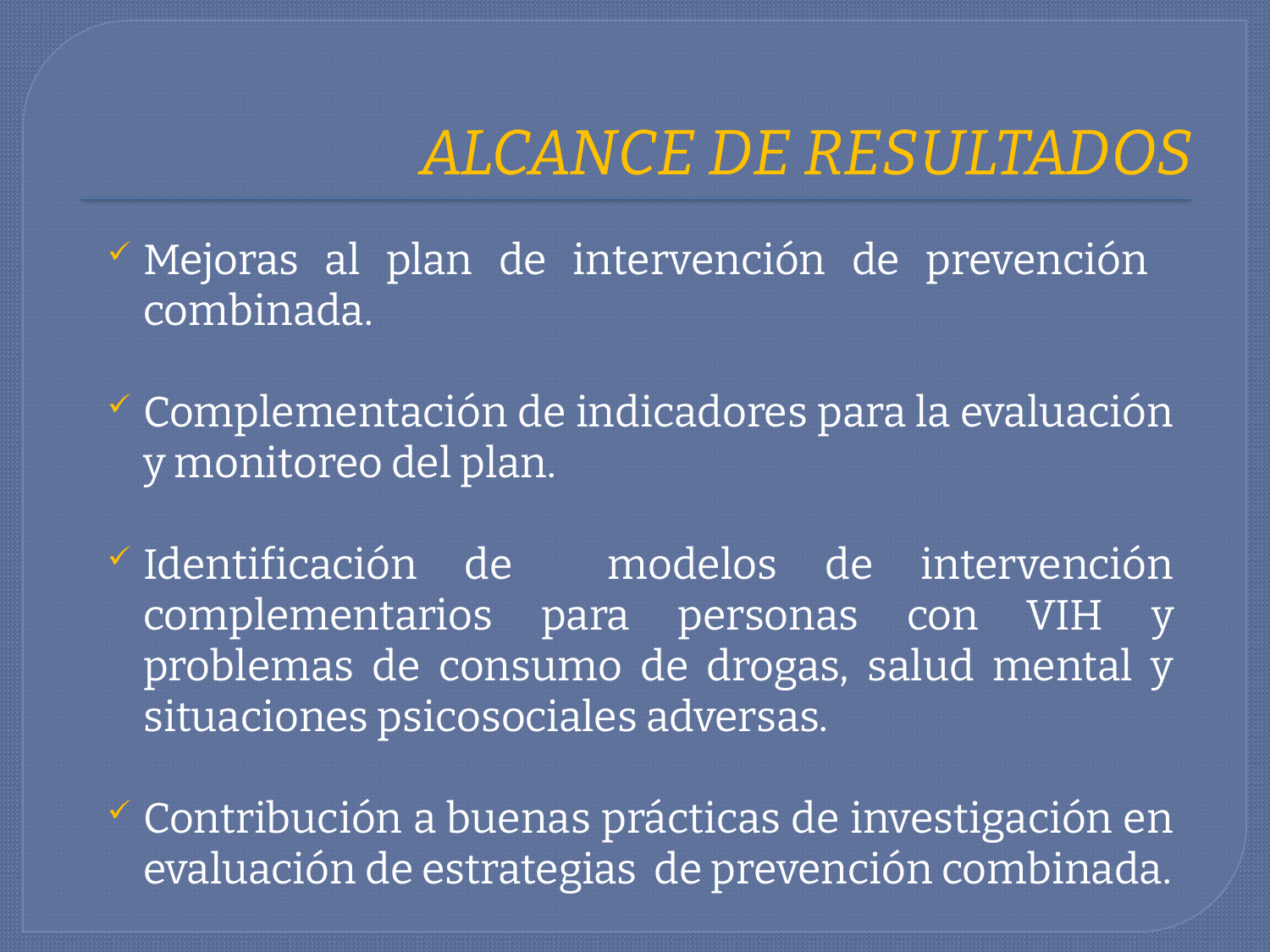

# ALCANCE DE RESULTADOS
Mejoras al plan de intervención de prevención  combinada.

Complementación de indicadores para la evaluación y monitoreo del plan.

Identificación de  modelos de intervención complementarios para personas con VIH y problemas de consumo de drogas, salud mental y situaciones psicosociales adversas.

Contribución a buenas prácticas de investigación en evaluación de estrategias  de prevención combinada.